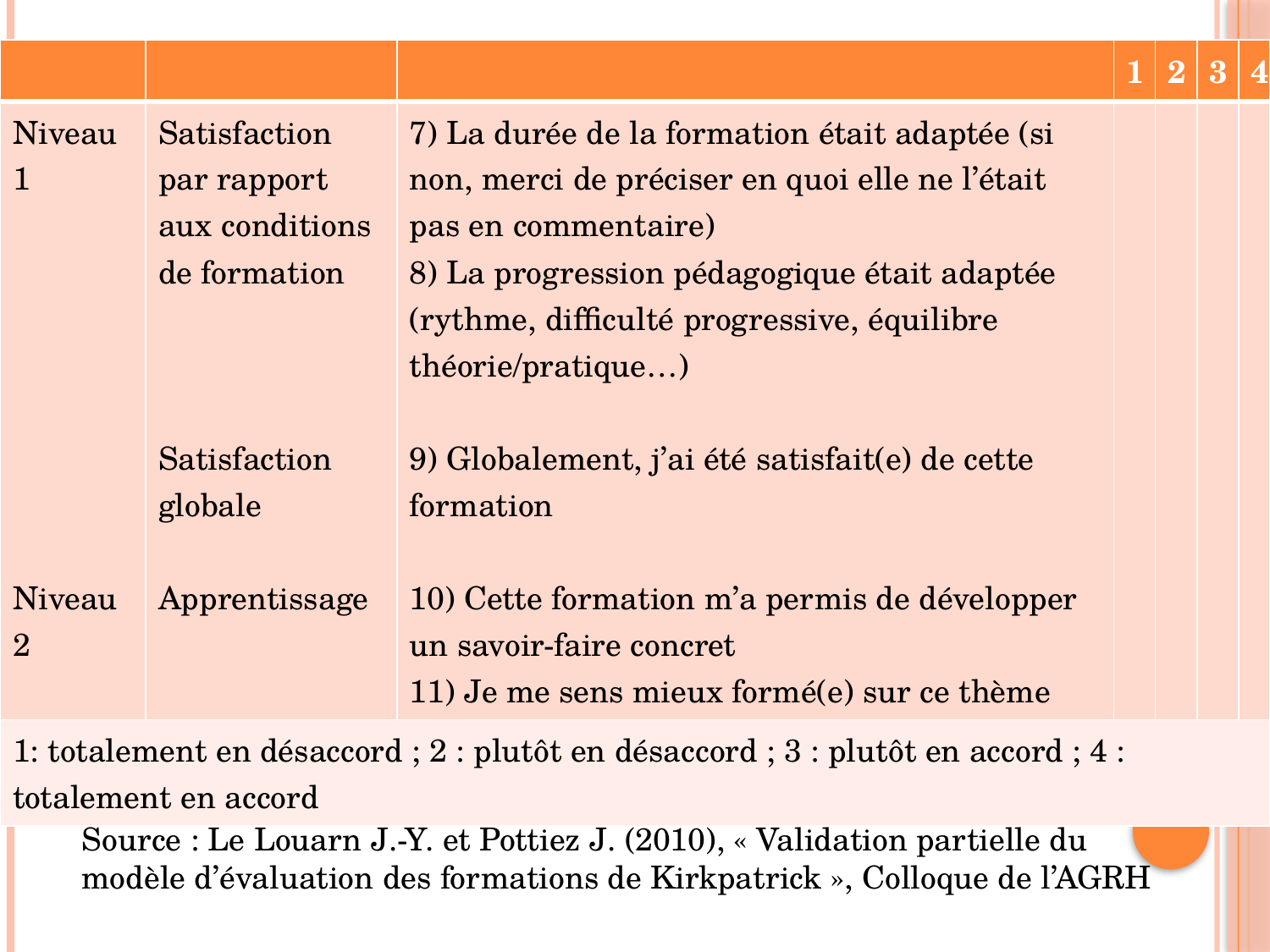

|  |  |  | 1 | 2 | 3 | 4 |
| --- | --- | --- | --- | --- | --- | --- |
| Niveau 1 Niveau 2 | Satisfaction par rapport aux conditions de formation Satisfaction globale Apprentissage | 7) La durée de la formation était adaptée (si non, merci de préciser en quoi elle ne l’était pas en commentaire) 8) La progression pédagogique était adaptée (rythme, difficulté progressive, équilibre théorie/pratique…) 9) Globalement, j’ai été satisfait(e) de cette formation 10) Cette formation m’a permis de développer un savoir-faire concret 11) Je me sens mieux formé(e) sur ce thème |  |  |  |  |
| 1: totalement en désaccord ; 2 : plutôt en désaccord ; 3 : plutôt en accord ; 4 : totalement en accord |  |  |  |  |  |  |
Source : Le Louarn J.-Y. et Pottiez J. (2010), « Validation partielle du modèle d’évaluation des formations de Kirkpatrick », Colloque de l’AGRH